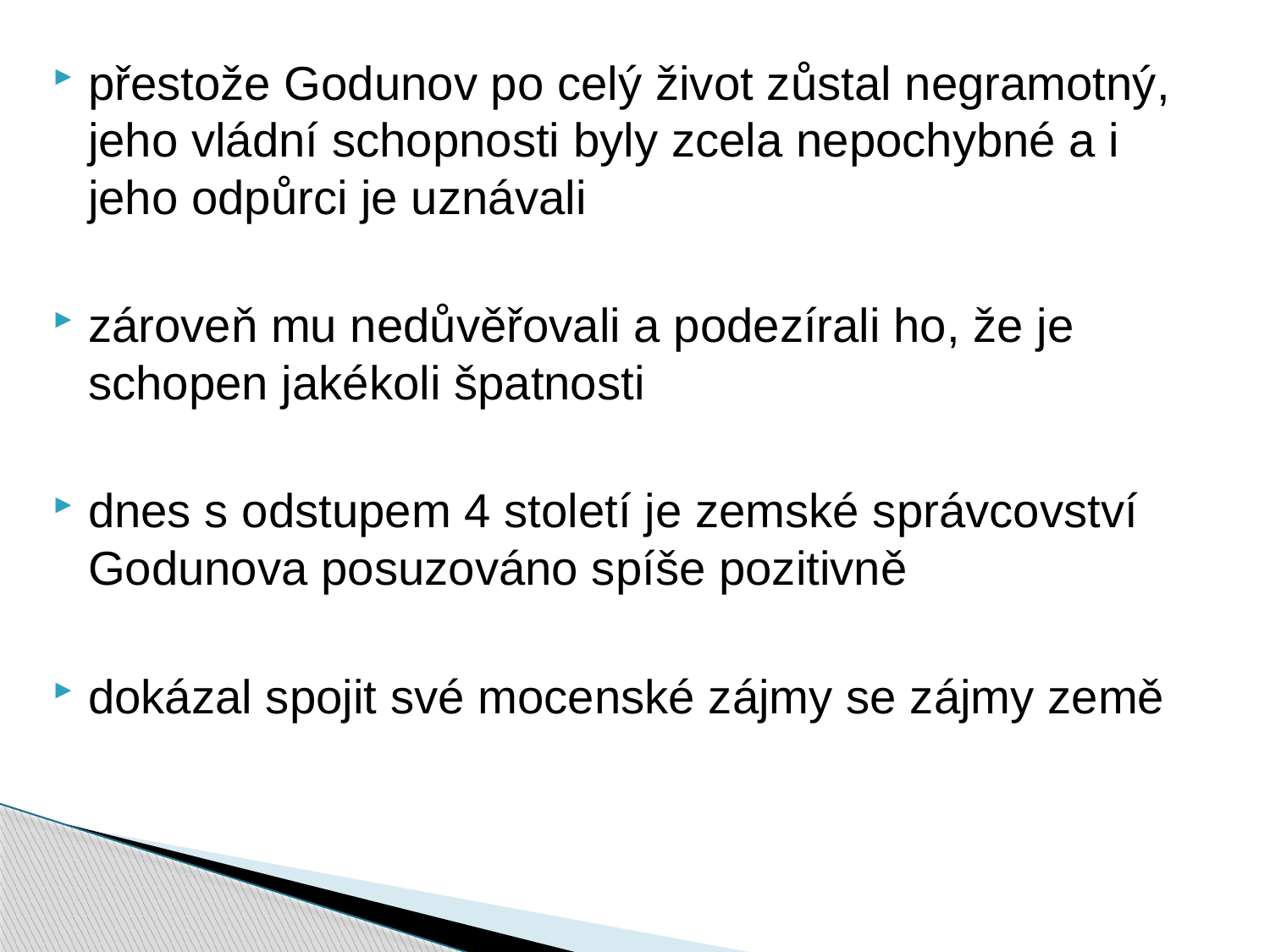

přestože Godunov po celý život zůstal negramotný, jeho vládní schopnosti byly zcela nepochybné a i jeho odpůrci je uznávali

zároveň mu nedůvěřovali a podezírali ho, že je schopen jakékoli špatnosti

dnes s odstupem 4 století je zemské správcovství Godunova posuzováno spíše pozitivně

dokázal spojit své mocenské zájmy se zájmy země